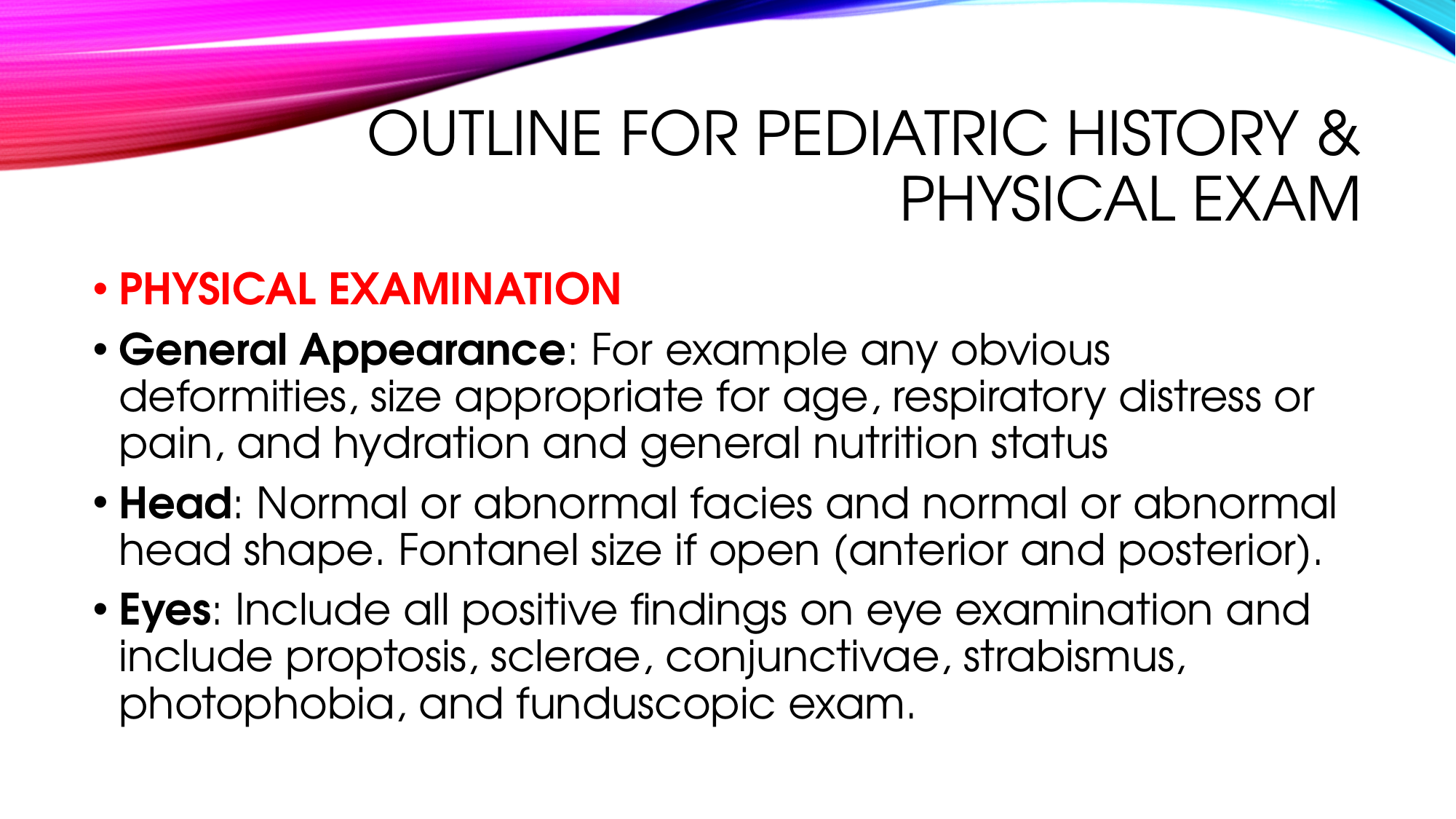

# OUTLINE FOR PEDIATRIC HISTORY & PHYSICAL EXAM
PHYSICAL EXAMINATION
General Appearance: For example any obvious deformities, size appropriate for age, respiratory distress or pain, and hydration and general nutrition status
Head: Normal or abnormal facies and normal or abnormal head shape. Fontanel size if open (anterior and posterior).
Eyes: Include all positive findings on eye examination and include proptosis, sclerae, conjunctivae, strabismus, photophobia, and funduscopic exam.